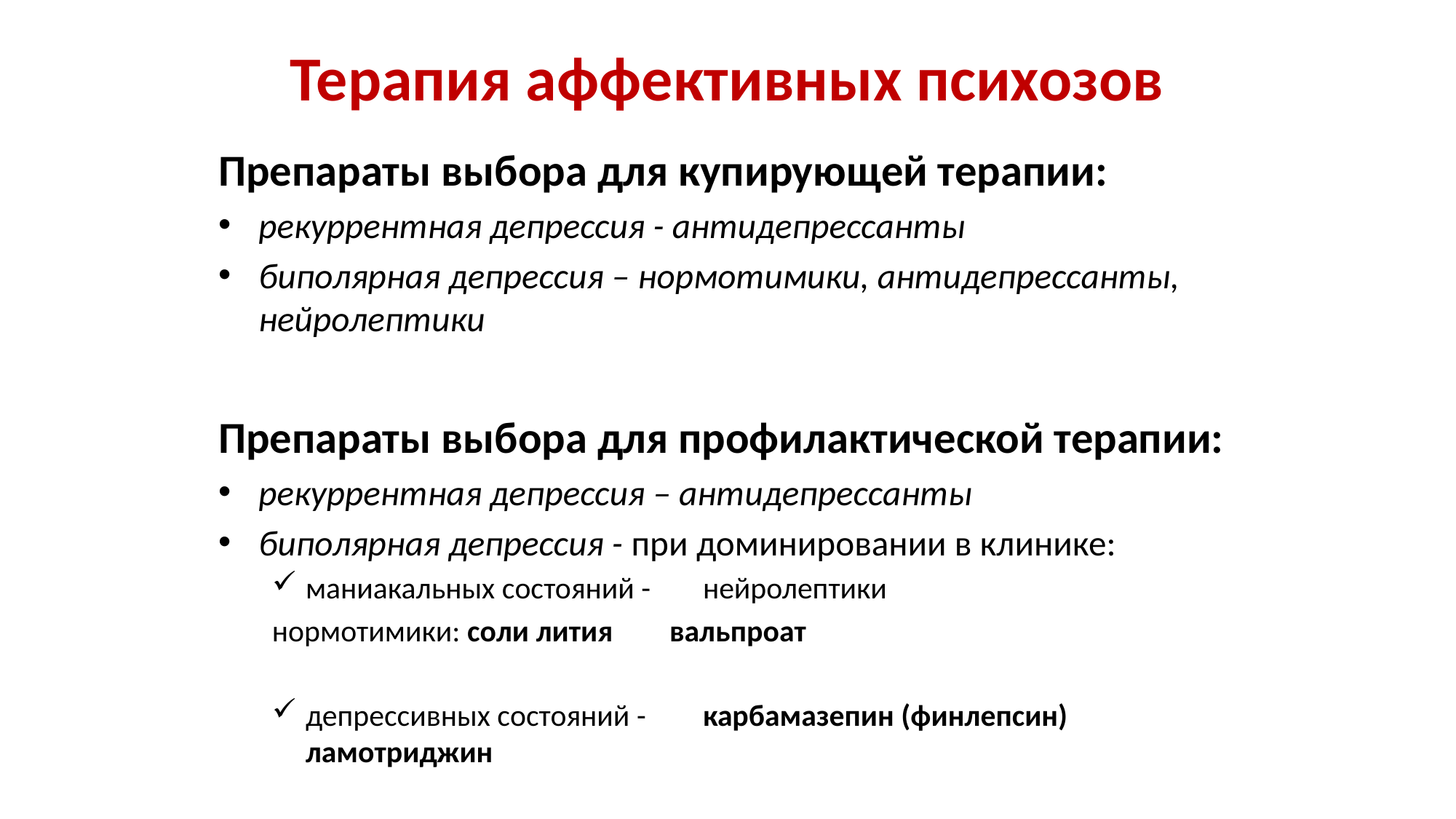

# Терапия аффективных психозов
Препараты выбора для купирующей терапии:
рекуррентная депрессия - антидепрессанты
биполярная депрессия – нормотимики, антидепрессанты, нейролептики

Препараты выбора для профилактической терапии:
рекуррентная депрессия – антидепрессанты
биполярная депрессия - при доминировании в клинике:
маниакальных состояний - 	нейролептики
					нормотимики: соли лития  								вальпроат

депрессивных состояний - 		карбамазепин (финлепсин)  						ламотриджин